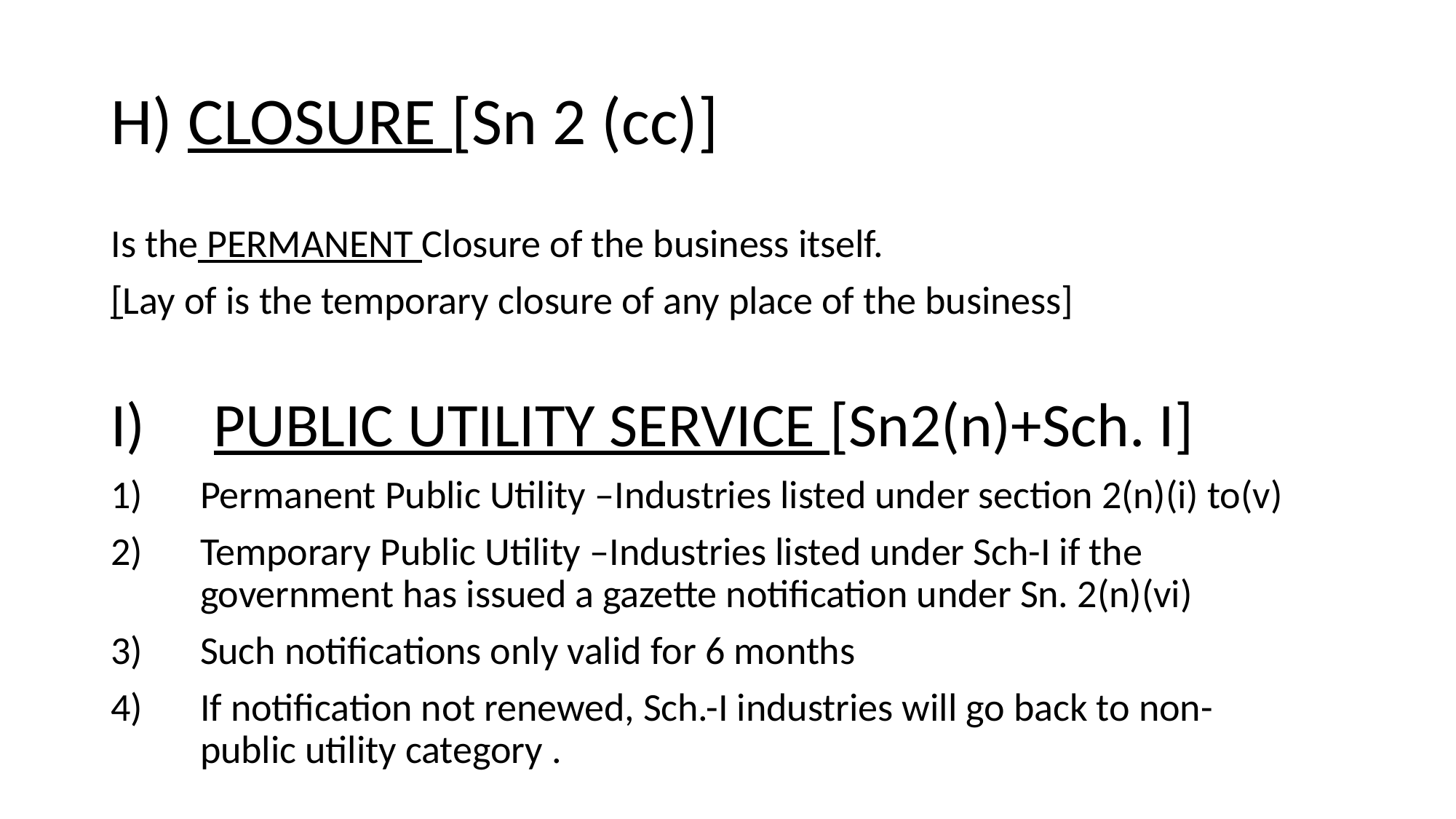

# H) CLOSURE [Sn 2 (cc)]
Is the PERMANENT Closure of the business itself.
[Lay of is the temporary closure of any place of the business]

PUBLIC UTILITY SERVICE [Sn2(n)+Sch. I]
Permanent Public Utility –Industries listed under section 2(n)(i) to(v)
Temporary Public Utility –Industries listed under Sch-I if the government has issued a gazette notification under Sn. 2(n)(vi)
Such notifications only valid for 6 months
If notification not renewed, Sch.-I industries will go back to non-public utility category .